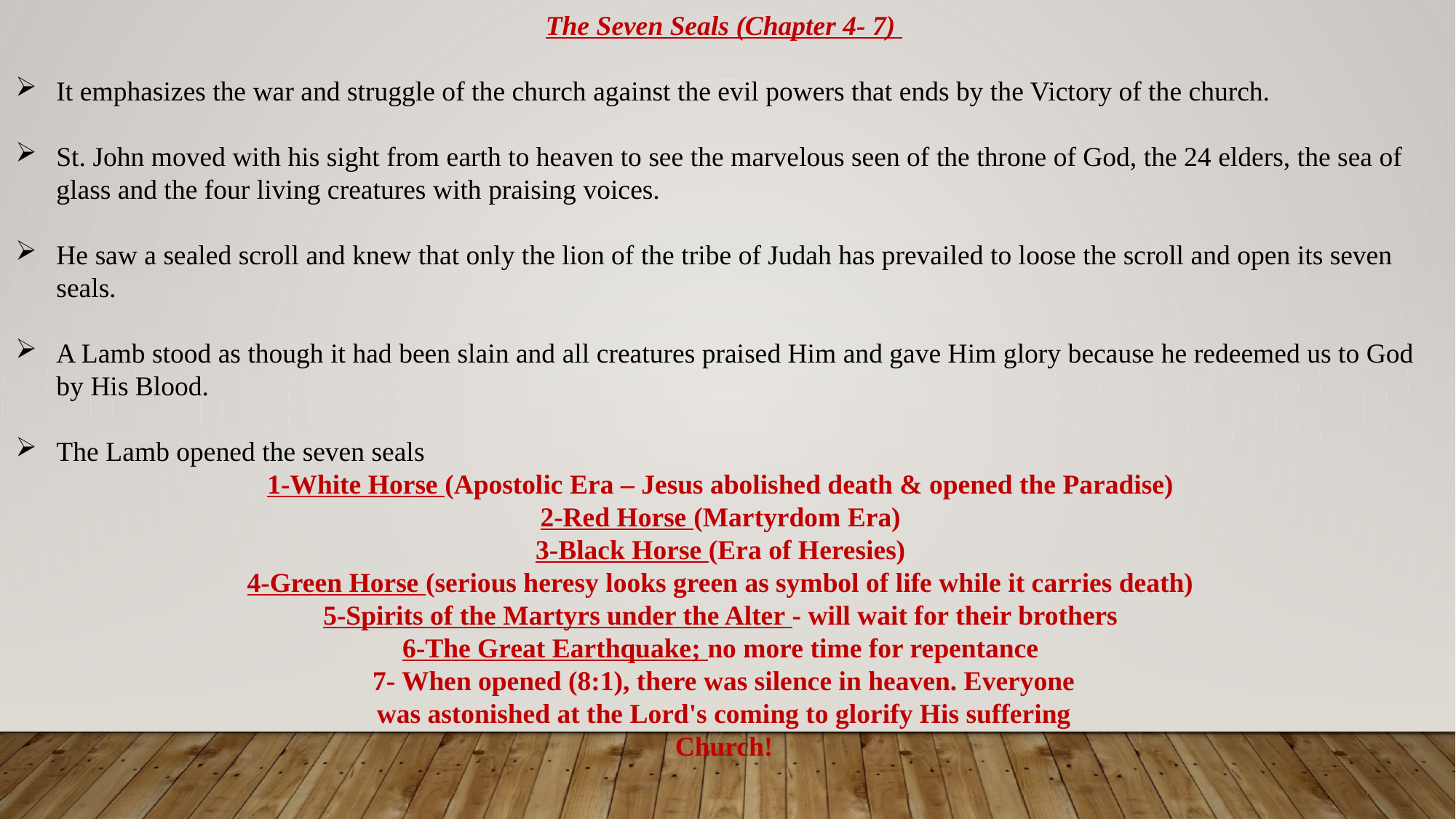

The Seven Seals (Chapter 4- 7)

It emphasizes the war and struggle of the church against the evil powers that ends by the Victory of the church.
St. John moved with his sight from earth to heaven to see the marvelous seen of the throne of God, the 24 elders, the sea of glass and the four living creatures with praising voices.

He saw a sealed scroll and knew that only the lion of the tribe of Judah has prevailed to loose the scroll and open its seven seals.

A Lamb stood as though it had been slain and all creatures praised Him and gave Him glory because he redeemed us to God by His Blood.

The Lamb opened the seven seals
1-White Horse (Apostolic Era – Jesus abolished death & opened the Paradise)
2-Red Horse (Martyrdom Era)
3-Black Horse (Era of Heresies)
4-Green Horse (serious heresy looks green as symbol of life while it carries death)
5-Spirits of the Martyrs under the Alter - will wait for their brothers
6-The Great Earthquake; no more time for repentance
7- When opened (8:1), there was silence in heaven. Everyone
was astonished at the Lord's coming to glorify His suffering
Church!